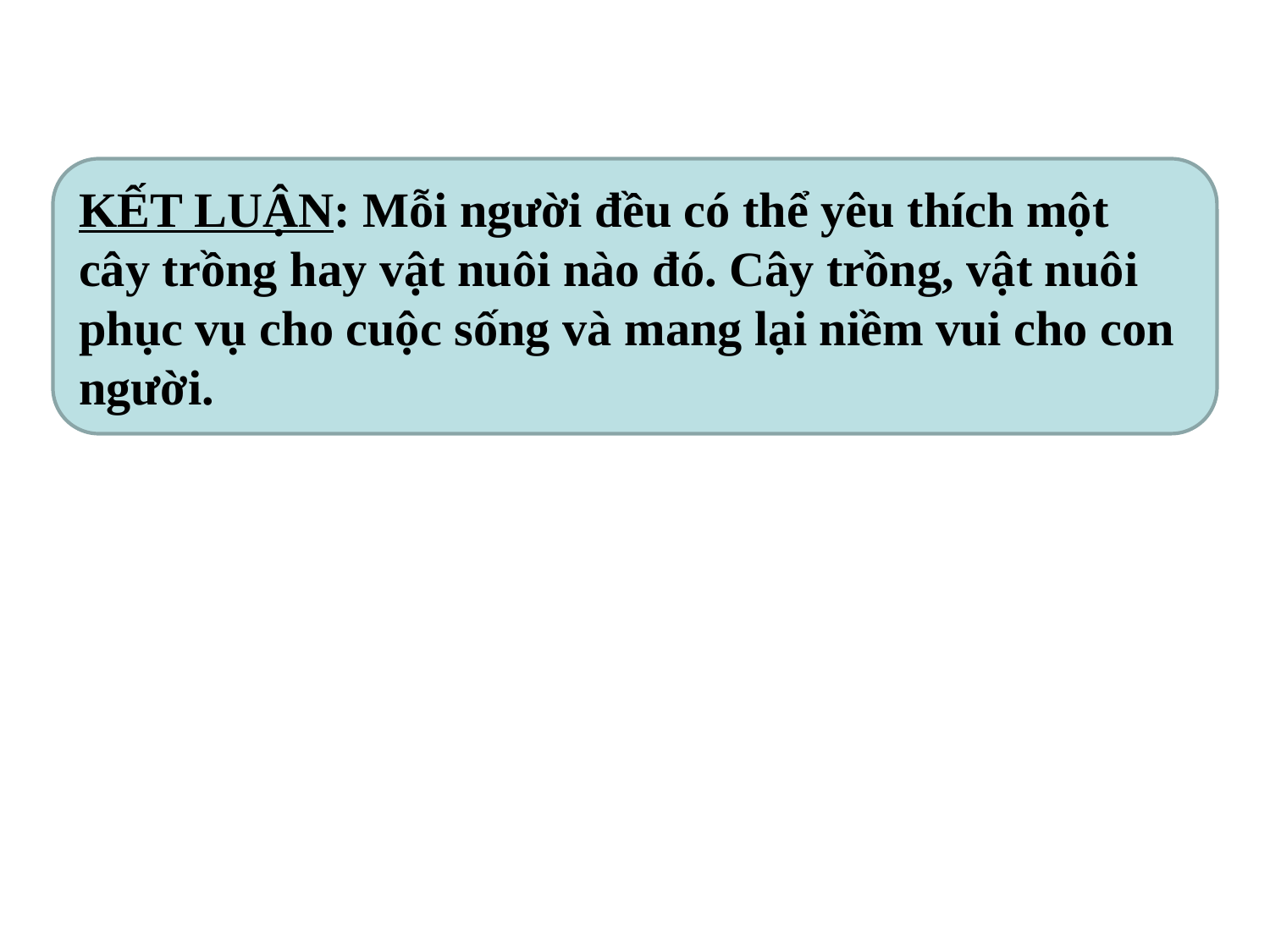

KẾT LUẬN: Mỗi người đều có thể yêu thích một cây trồng hay vật nuôi nào đó. Cây trồng, vật nuôi phục vụ cho cuộc sống và mang lại niềm vui cho con người.